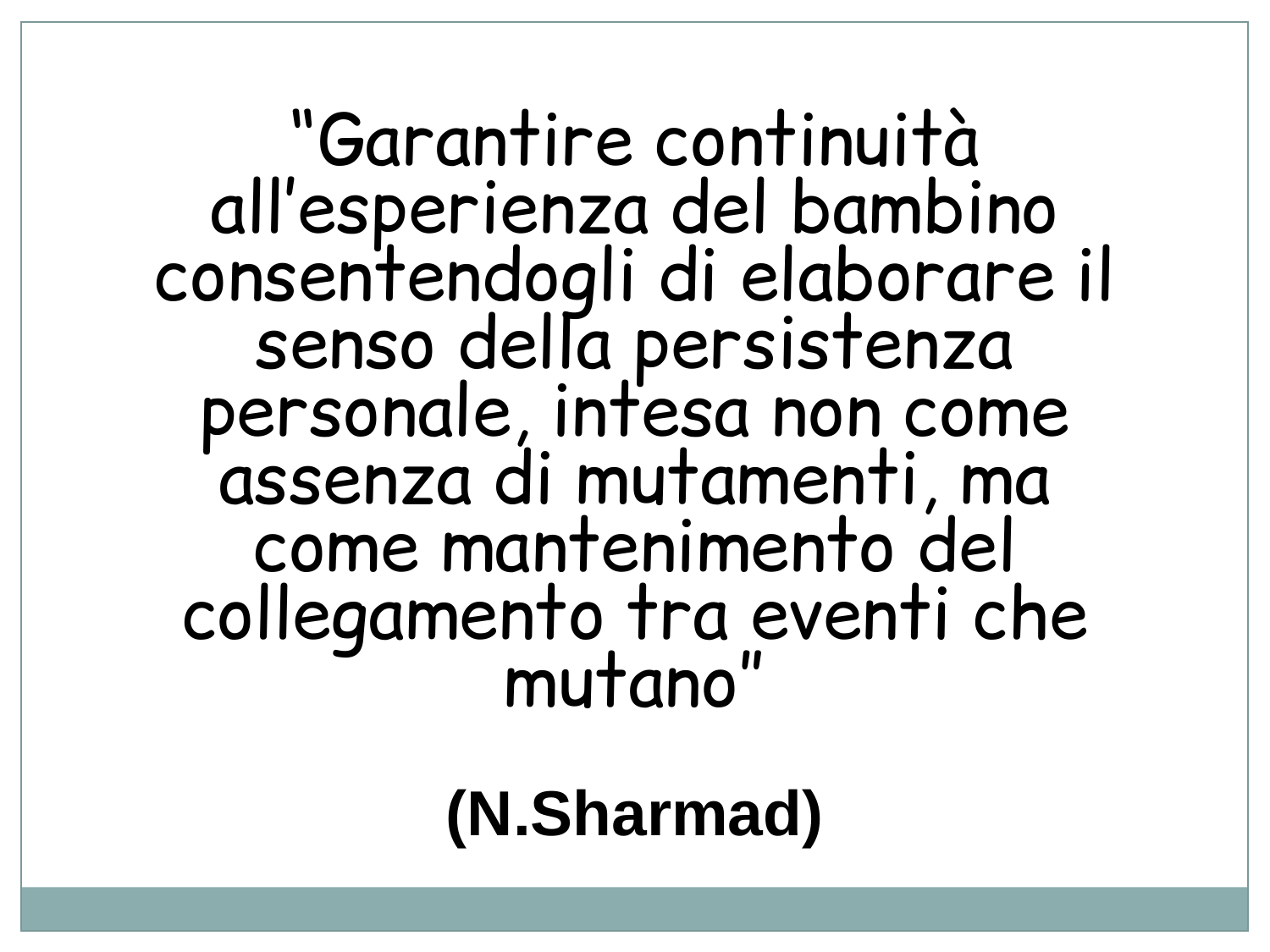

“Garantire continuità all’esperienza del bambino consentendogli di elaborare il senso della persistenza personale, intesa non come assenza di mutamenti, ma come mantenimento del collegamento tra eventi che mutano”

(N.Sharmad)